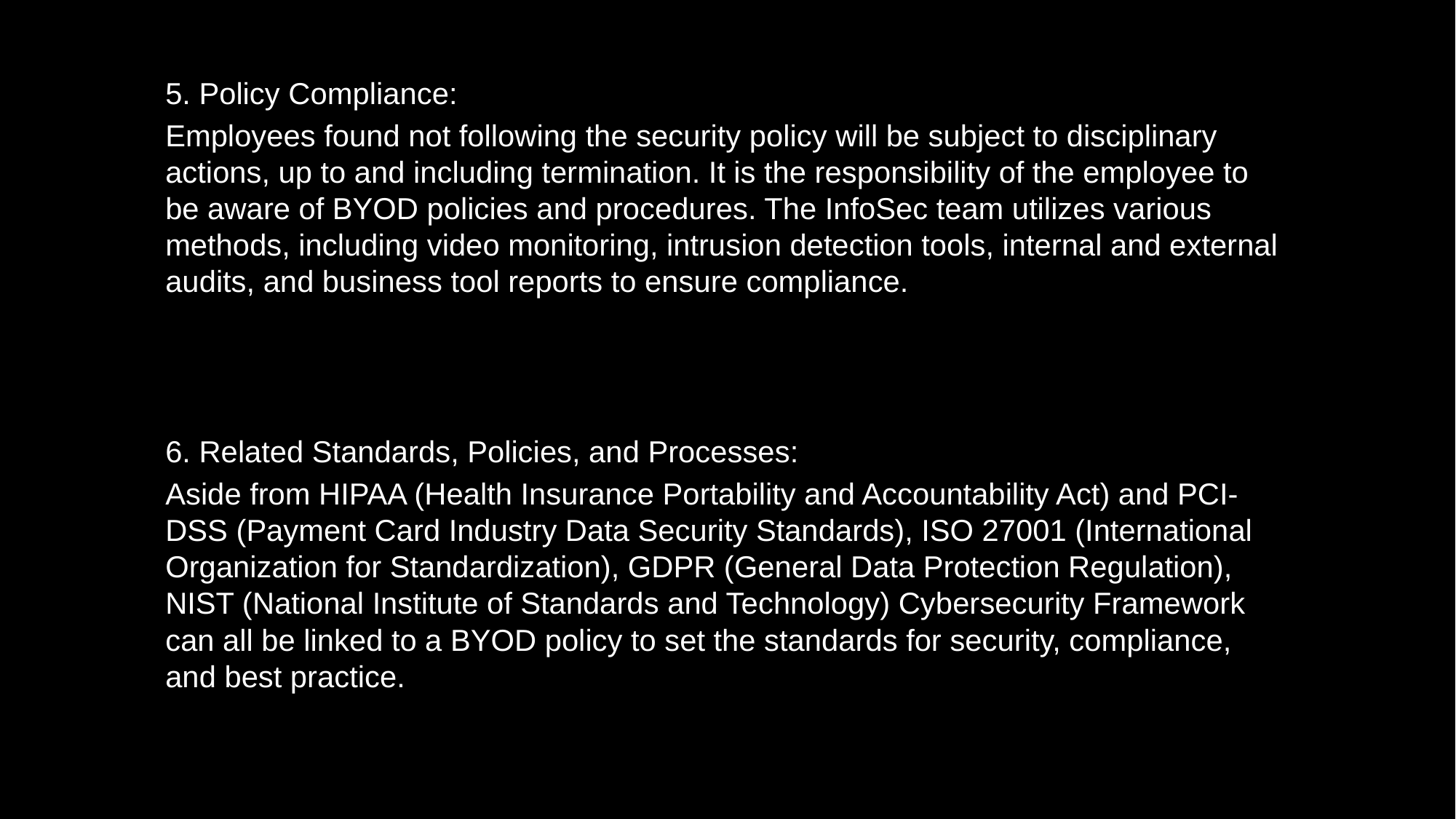

5. Policy Compliance:
Employees found not following the security policy will be subject to disciplinary actions, up to and including termination. It is the responsibility of the employee to be aware of BYOD policies and procedures. The InfoSec team utilizes various methods, including video monitoring, intrusion detection tools, internal and external audits, and business tool reports to ensure compliance.

6. Related Standards, Policies, and Processes:
Aside from HIPAA (Health Insurance Portability and Accountability Act) and PCI-DSS (Payment Card Industry Data Security Standards), ISO 27001 (International Organization for Standardization), GDPR (General Data Protection Regulation), NIST (National Institute of Standards and Technology) Cybersecurity Framework can all be linked to a BYOD policy to set the standards for security, compliance, and best practice.